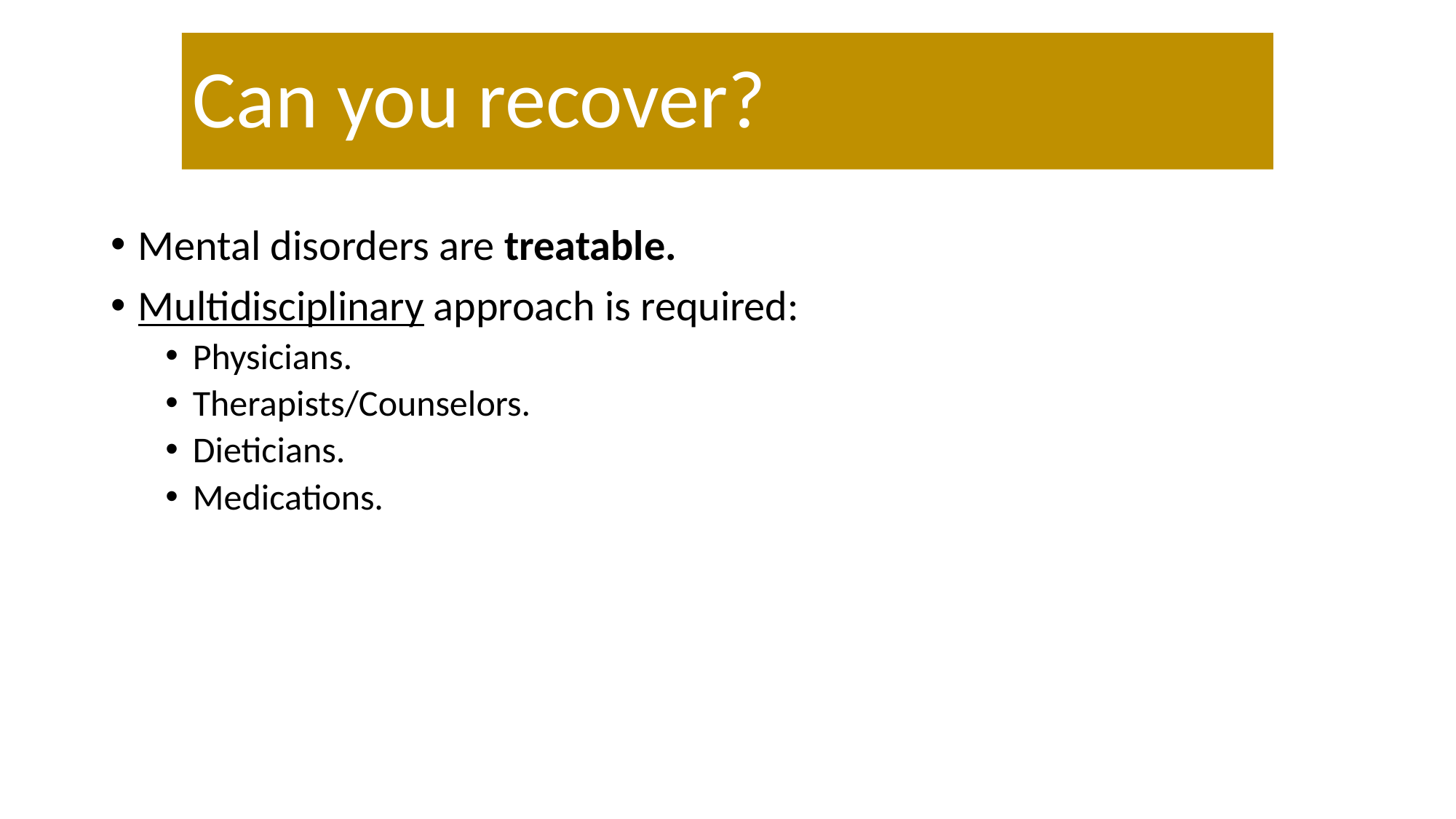

# Can you recover?
Mental disorders are treatable.
Multidisciplinary approach is required:
Physicians.
Therapists/Counselors.
Dieticians.
Medications.